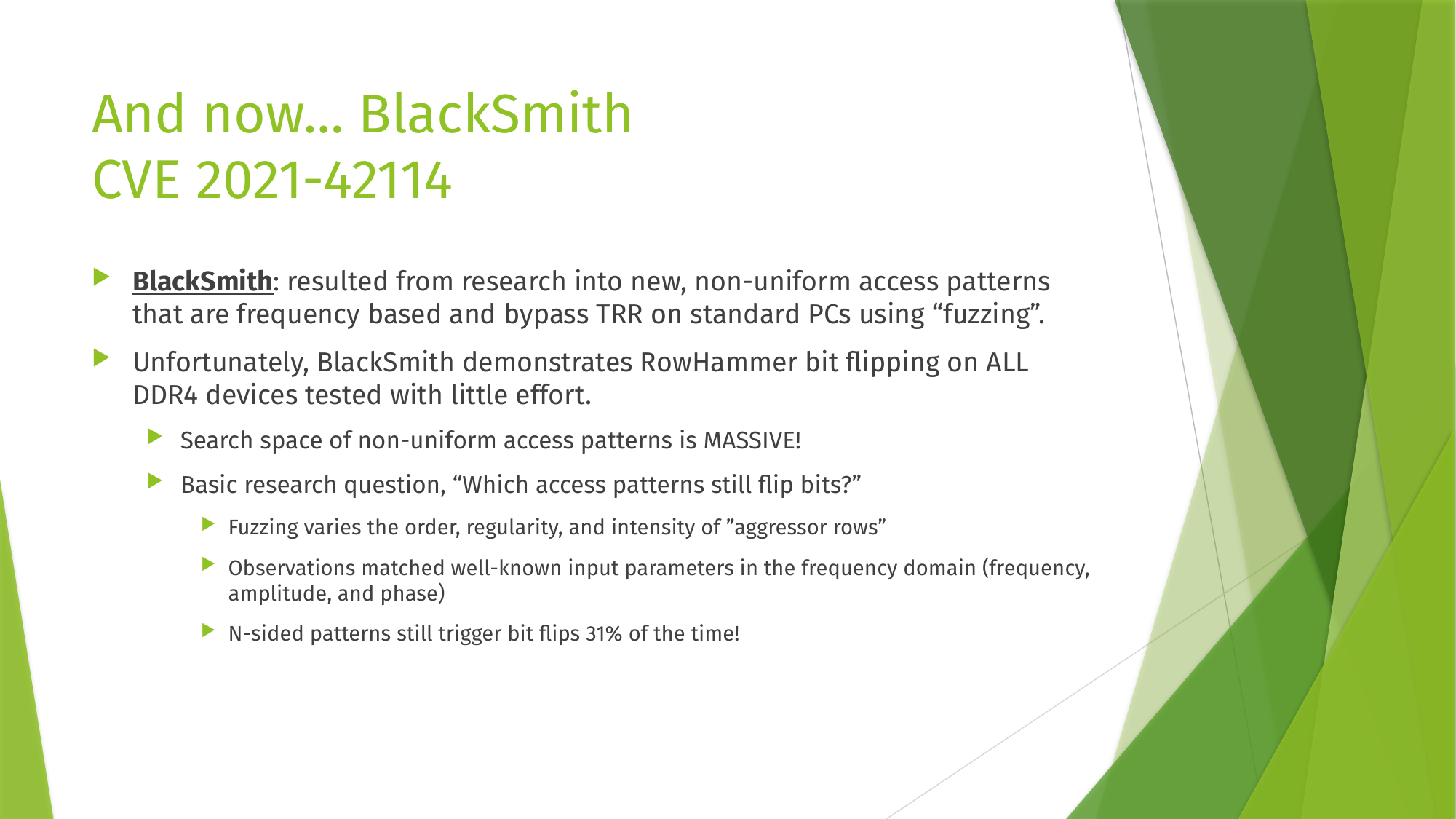

# And now… BlackSmith CVE 2021-42114
BlackSmith: resulted from research into new, non-uniform access patterns that are frequency based and bypass TRR on standard PCs using “fuzzing”.
Unfortunately, BlackSmith demonstrates RowHammer bit flipping on ALL DDR4 devices tested with little effort.
Search space of non-uniform access patterns is MASSIVE!
Basic research question, “Which access patterns still flip bits?”
Fuzzing varies the order, regularity, and intensity of ”aggressor rows”
Observations matched well-known input parameters in the frequency domain (frequency, amplitude, and phase)
N-sided patterns still trigger bit flips 31% of the time!